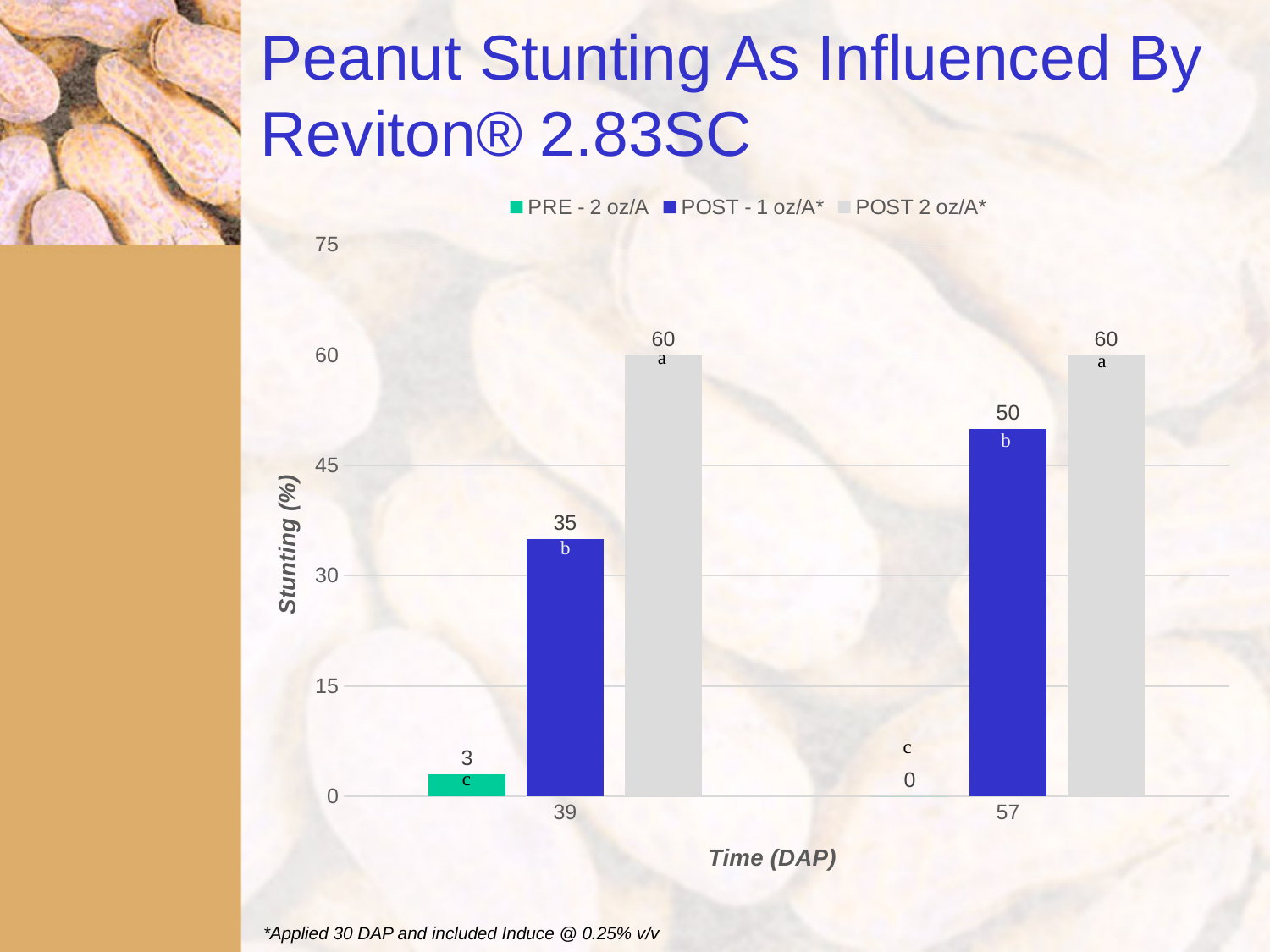

# Peanut Stunting As Influenced By Reviton® 2.83SC

### Chart

| Category | PRE - 2 oz/A | POST - 1 oz/A* | POST 2 oz/A* |
|---|---|---|---|
| 39 | 3.0 | 35.0 | 60.0 |
| 57 | 0.0 | 50.0 | 60.0 |
*Applied 30 DAP and included Induce @ 0.25% v/v